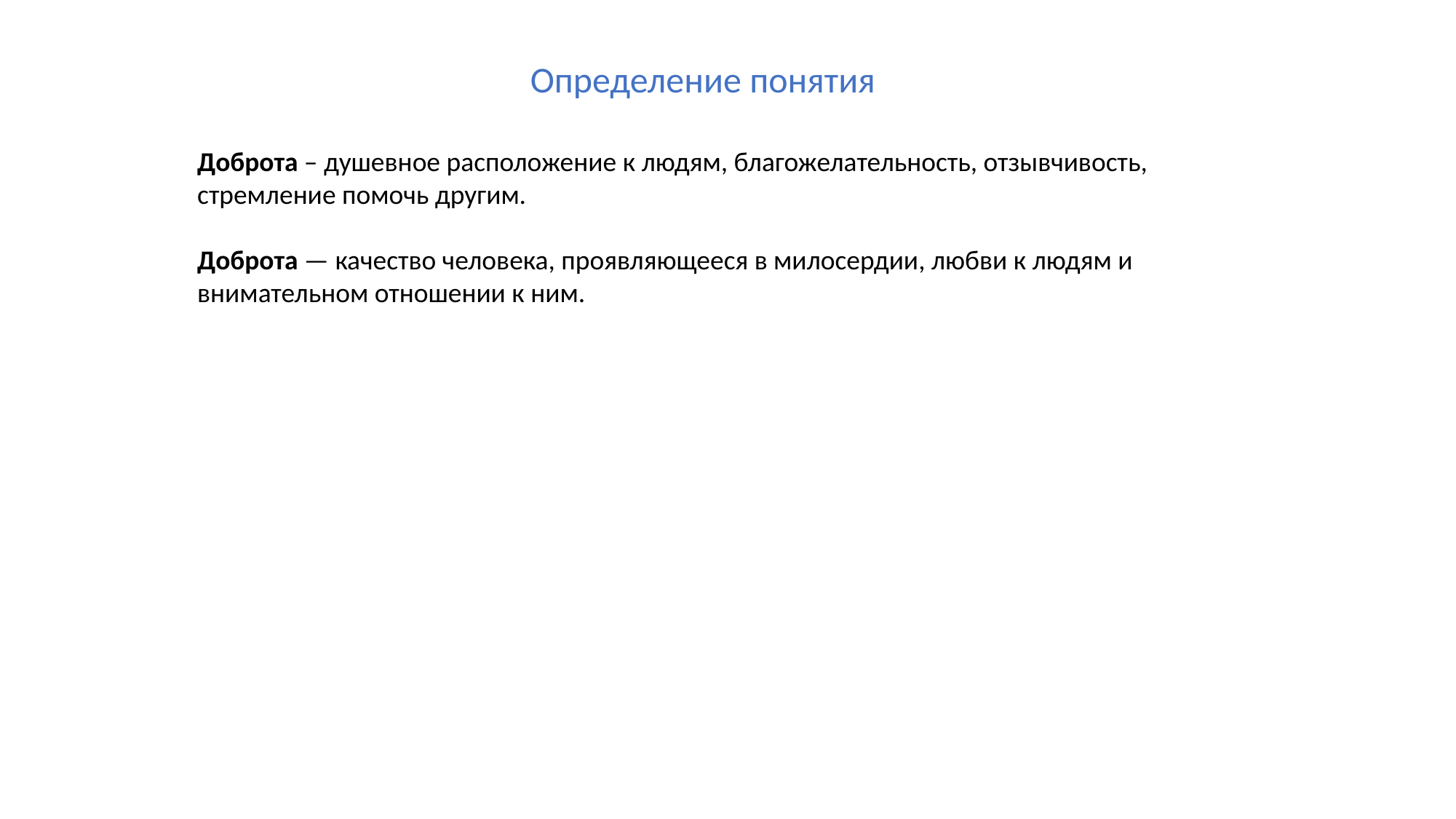

Определение понятия

Доброта – душевное расположение к людям, благожелательность, отзывчивость, стремление помочь другим.

Доброта — качество человека, проявляющееся в милосердии, любви к людям и внимательном отношении к ним.